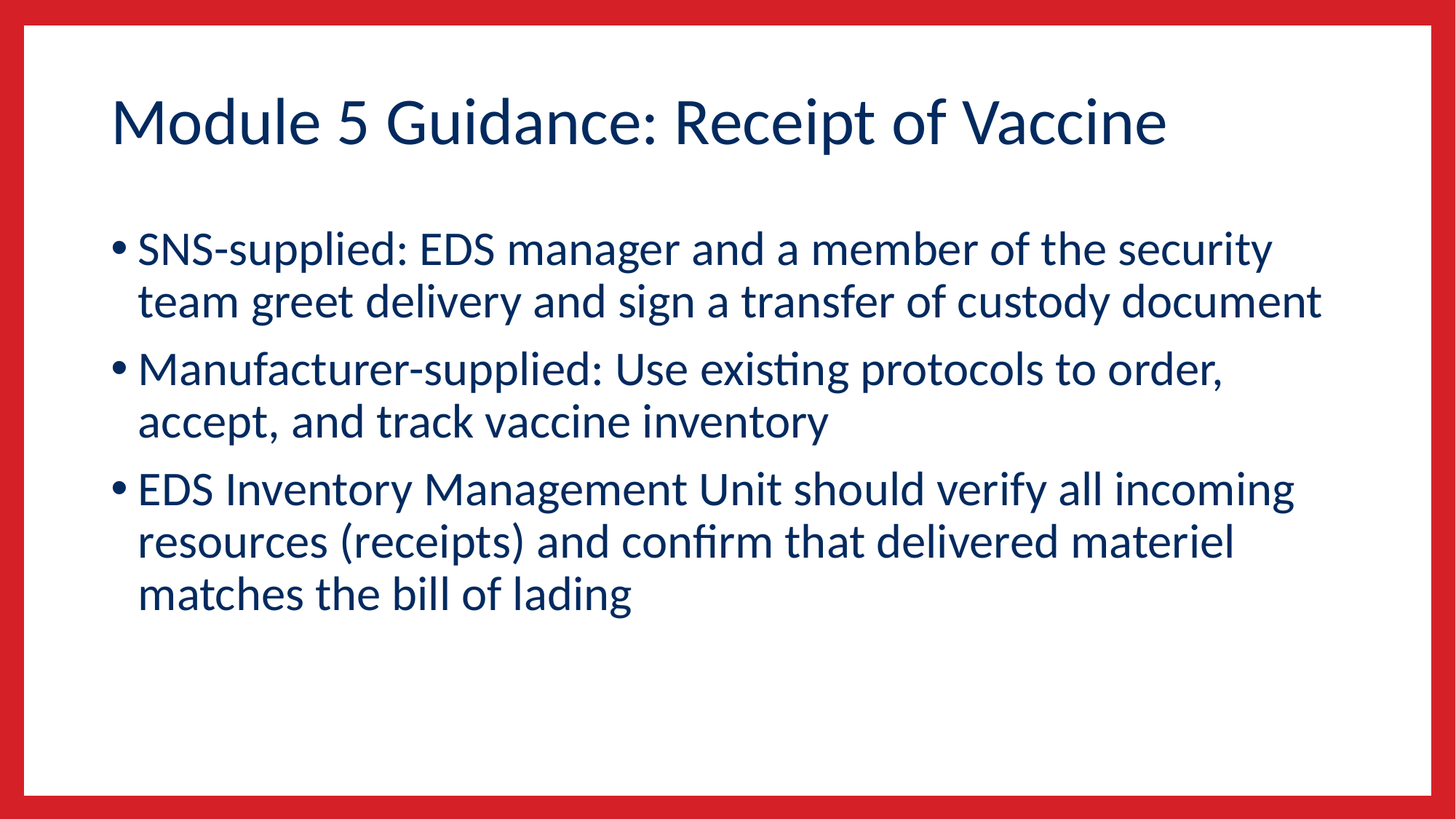

# Module 5 Guidance: Receipt of Vaccine
SNS-supplied: EDS manager and a member of the security team greet delivery and sign a transfer of custody document
Manufacturer-supplied: Use existing protocols to order, accept, and track vaccine inventory
EDS Inventory Management Unit should verify all incoming resources (receipts) and confirm that delivered materiel matches the bill of lading